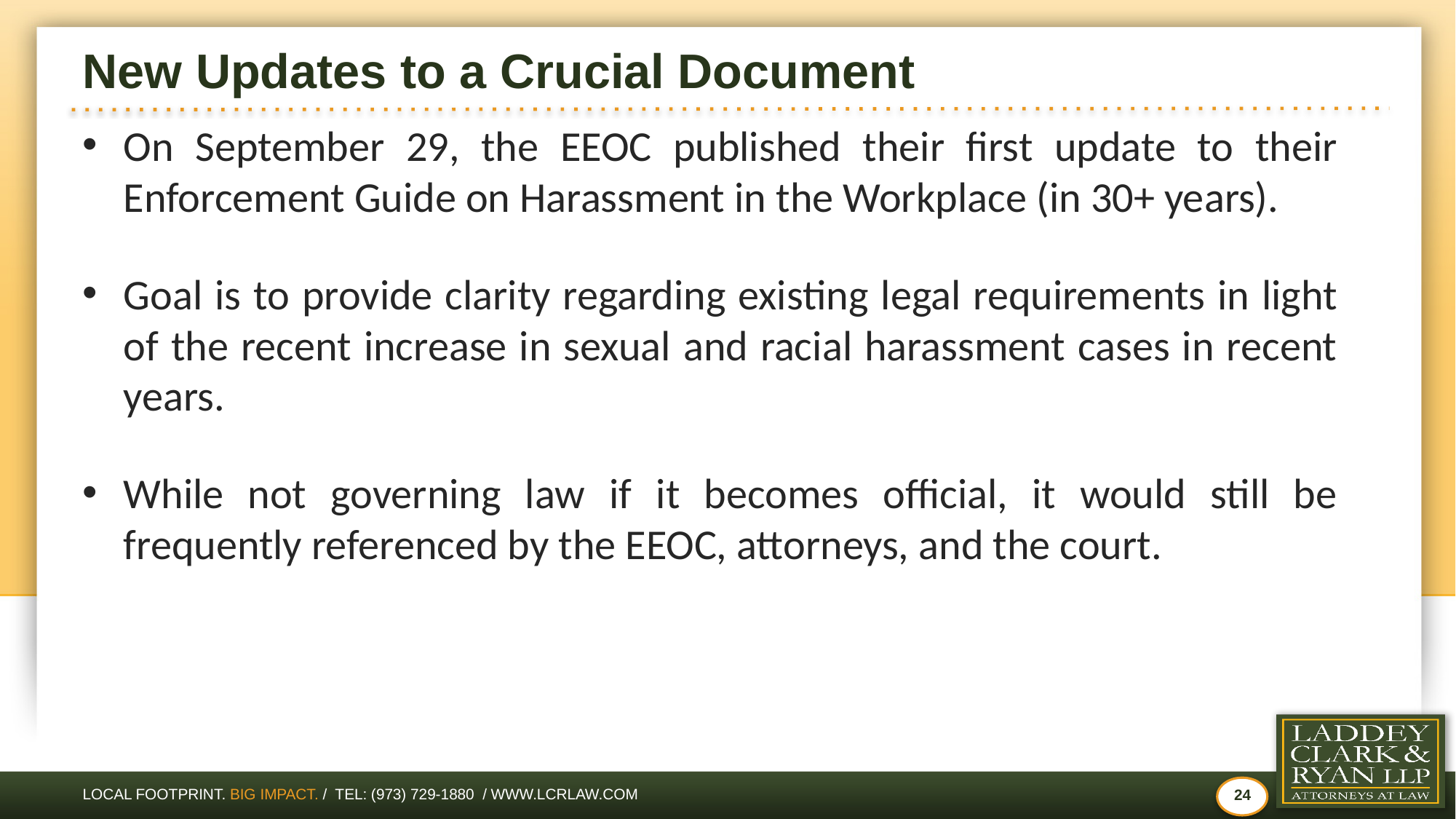

# New Updates to a Crucial Document
On September 29, the EEOC published their first update to their Enforcement Guide on Harassment in the Workplace (in 30+ years).

Goal is to provide clarity regarding existing legal requirements in light of the recent increase in sexual and racial harassment cases in recent years.

While not governing law if it becomes official, it would still be frequently referenced by the EEOC, attorneys, and the court.